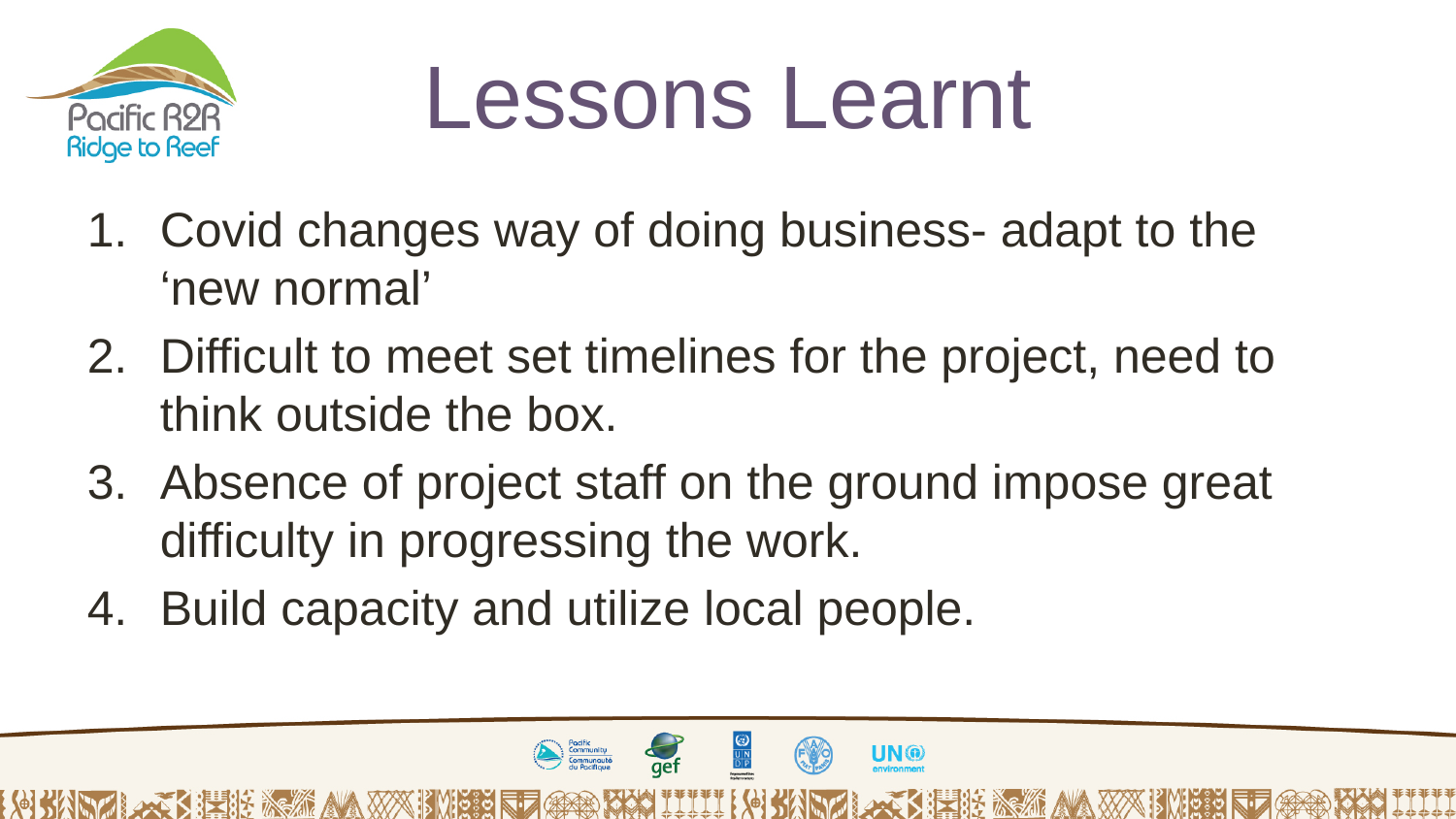

# Lessons Learnt
Covid changes way of doing business- adapt to the ‘new normal’
Difficult to meet set timelines for the project, need to think outside the box.
Absence of project staff on the ground impose great difficulty in progressing the work.
Build capacity and utilize local people.